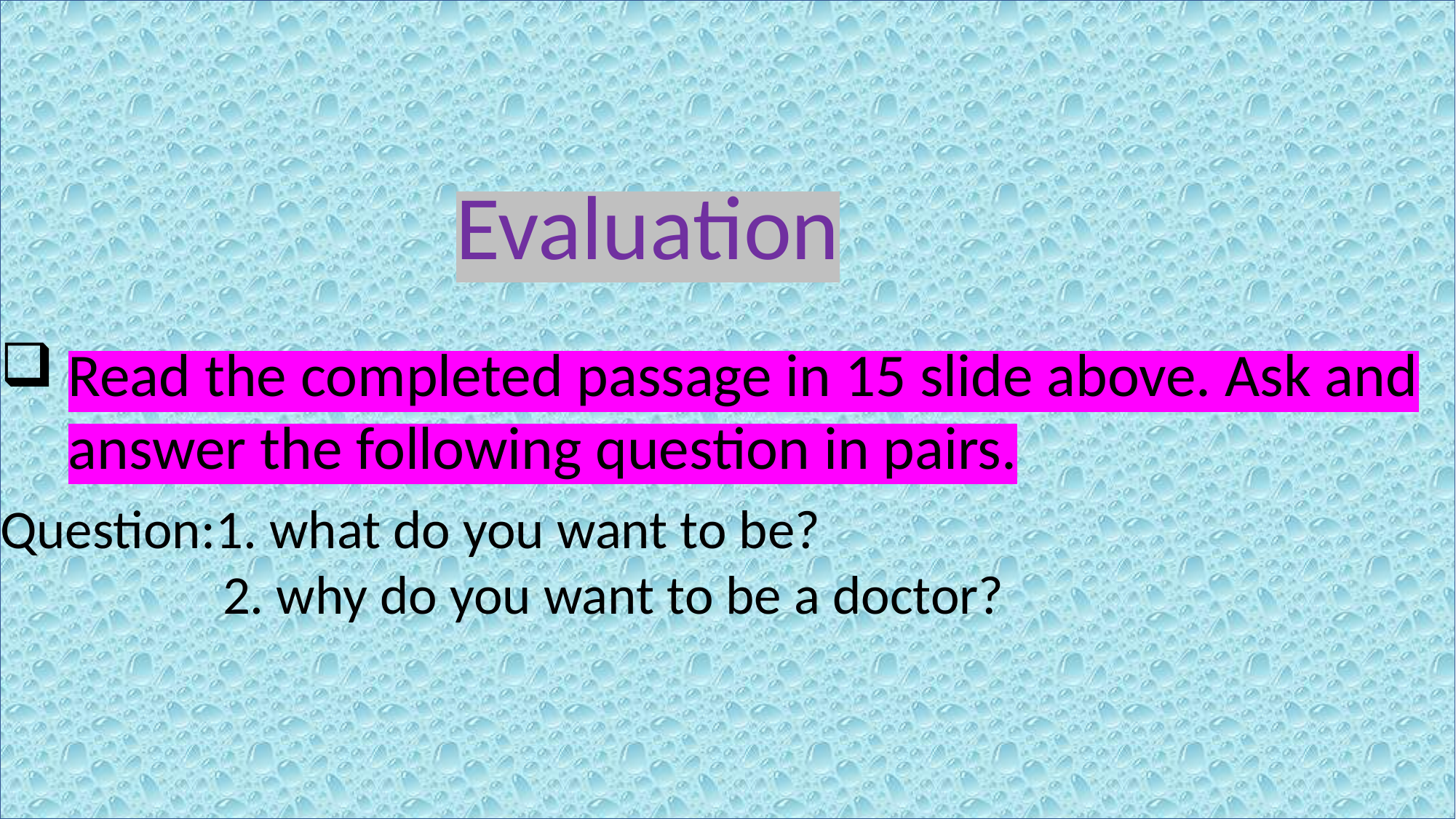

Evaluation
Read the completed passage in 15 slide above. Ask and answer the following question in pairs.
Question:1. what do you want to be?
                  2. why do you want to be a doctor?